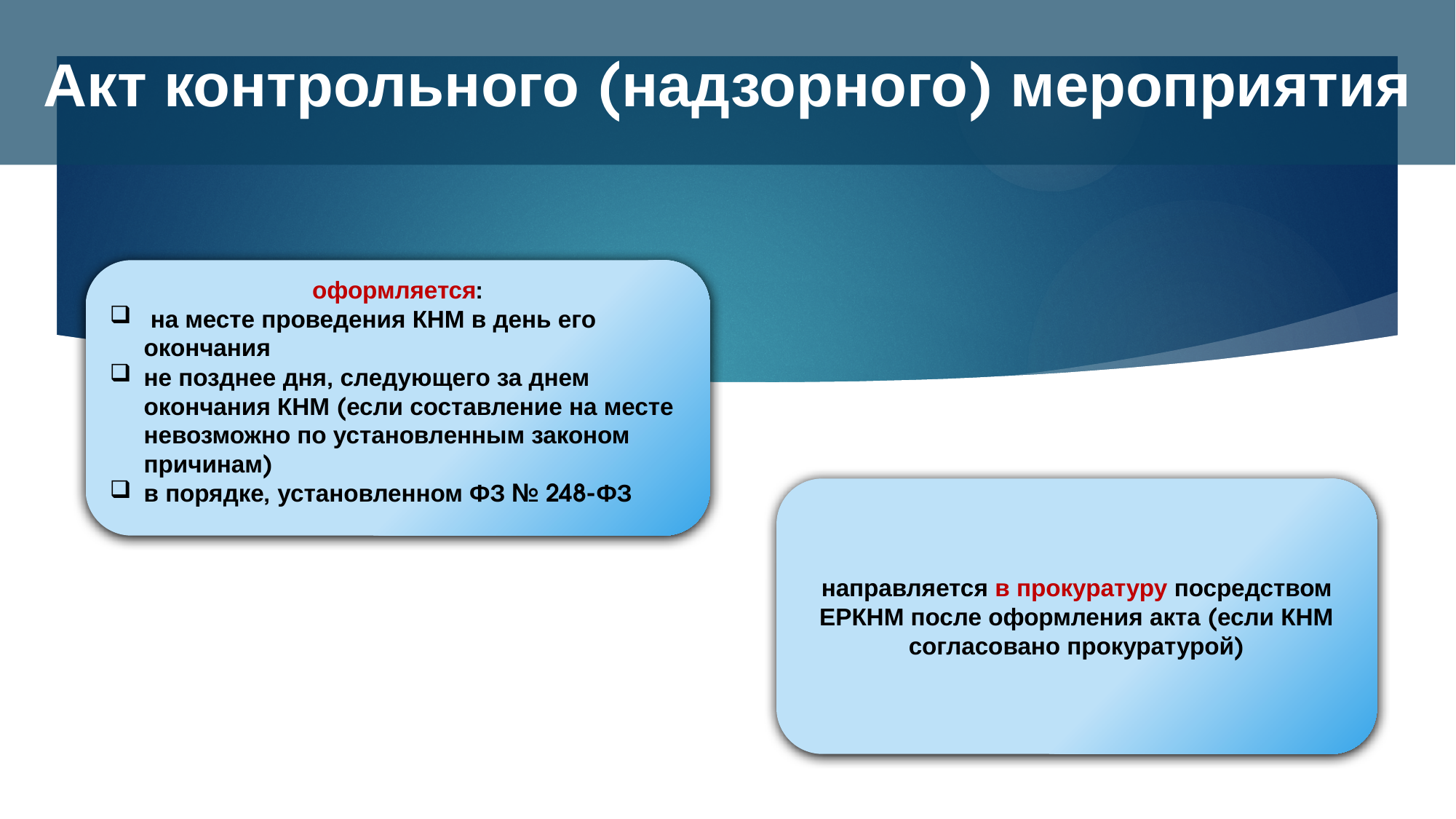

# Акт контрольного (надзорного) мероприятия

оформляется:
 на месте проведения КНМ в день его окончания
не позднее дня, следующего за днем окончания КНМ (если составление на месте невозможно по установленным законом причинам)
в порядке, установленном ФЗ № 248-ФЗ

направляется в прокуратуру посредством ЕРКНМ после оформления акта (если КНМ согласовано прокуратурой)